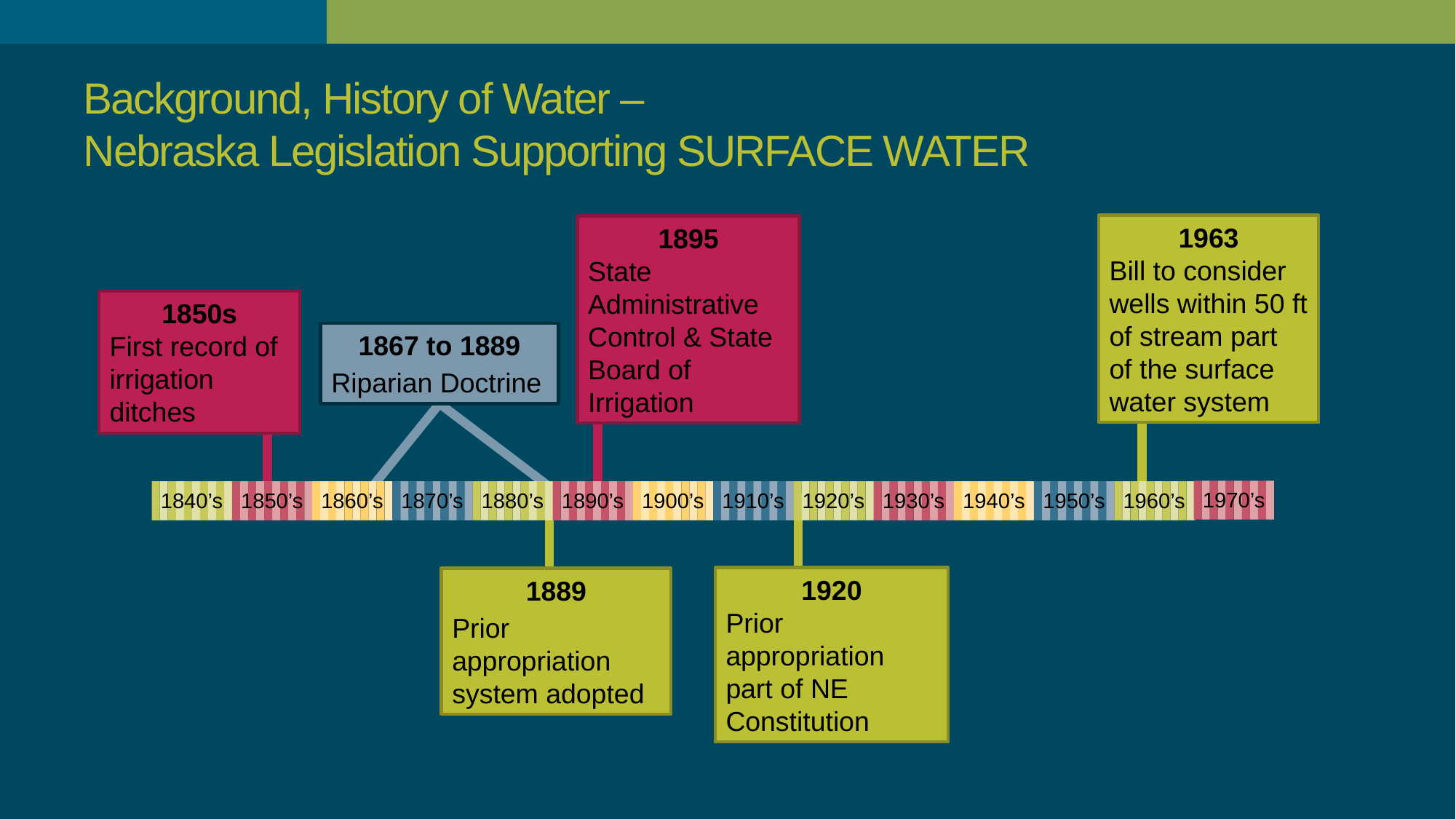

# Background, History of Water – Nebraska Legislation Supporting SURFACE WATER
1963
Bill to consider wells within 50 ft of stream part of the surface water system
1895
State Administrative Control & State Board of Irrigation
1850s
First record of irrigation ditches
1867 to 1889
Riparian Doctrine

1970’s

1960’s

1840’s

1850’s

1860’s

1870’s

1880’s

1890’s

1900’s

1910’s

1920’s

1930’s

1940’s

1950’s
1920
Prior appropriation part of NE Constitution
1889
Prior appropriation system adopted